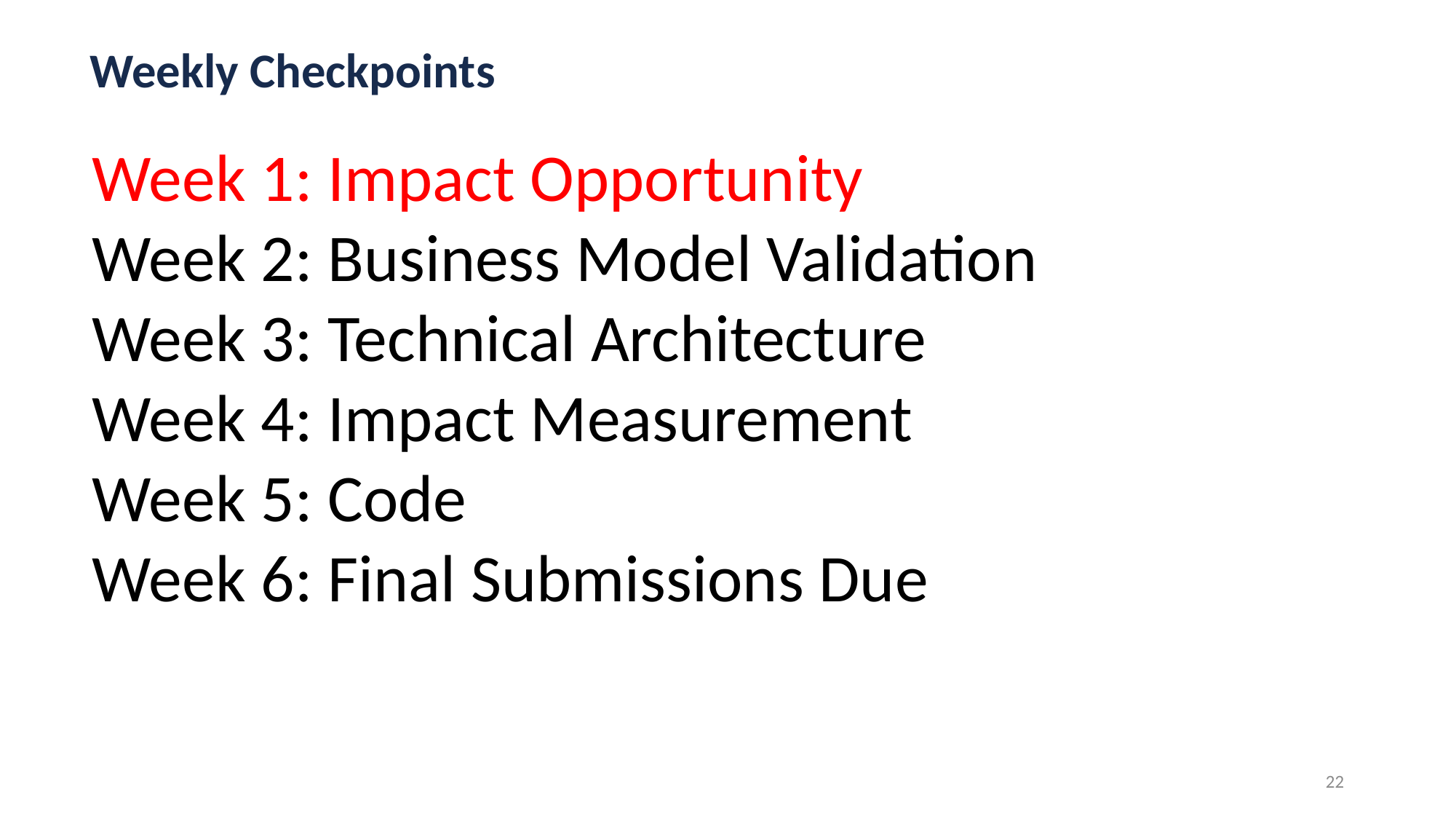

Weekly Checkpoints
Week 1: Impact Opportunity
Week 2: Business Model Validation
Week 3: Technical Architecture
Week 4: Impact Measurement
Week 5: Code
Week 6: Final Submissions Due

22